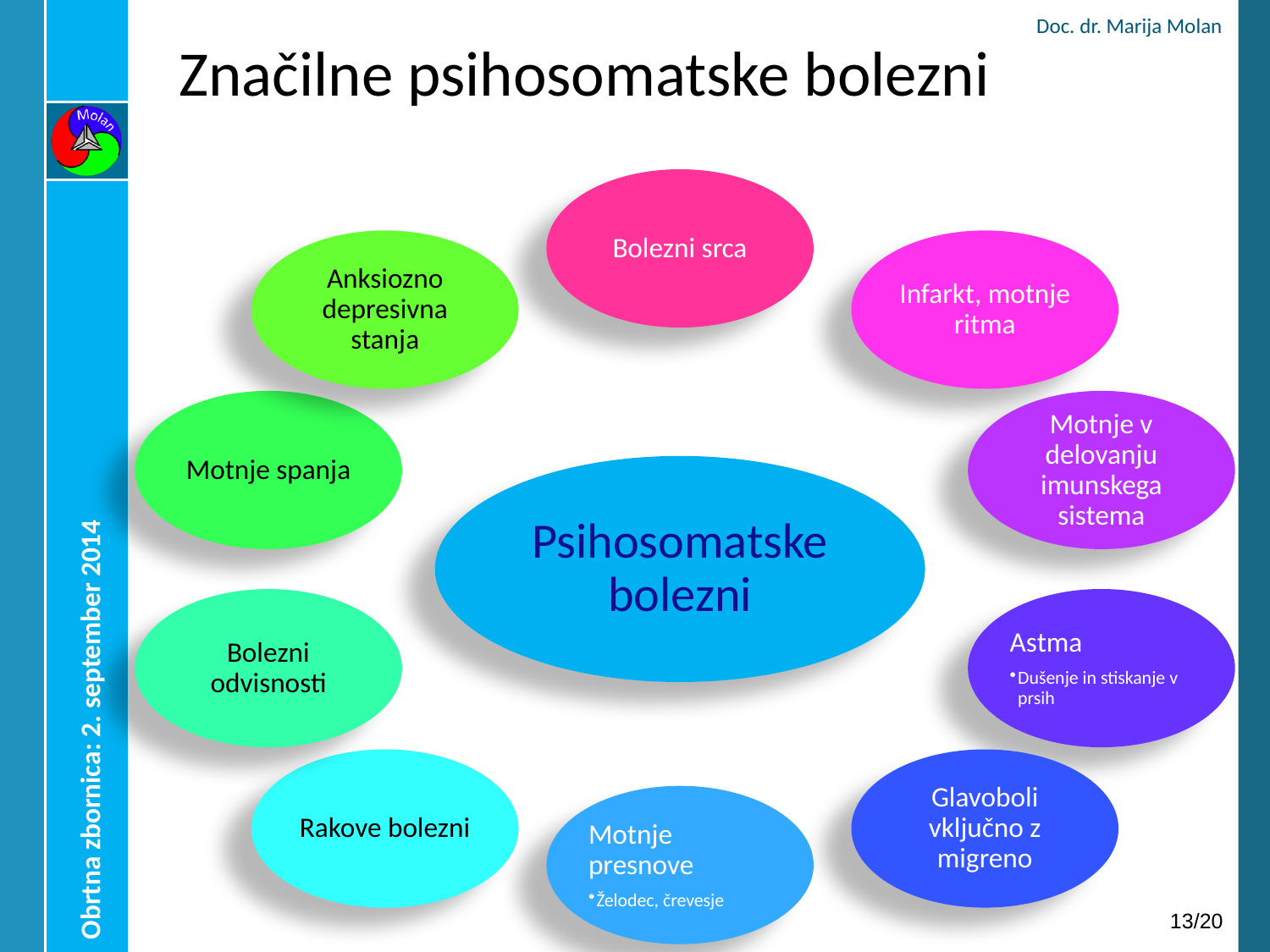

Doc. dr. Marija Molan
# Značilne psihosomatske bolezni
Bolezni srca
Infarkt, motnje ritma
Anksiozno depresivna stanja
Motnje spanja
Motnje v delovanju imunskega sistema
Psihosomatske bolezni
Astma
Dušenje in stiskanje v prsih
Bolezni odvisnosti
Rakove bolezni
Glavoboli vključno z migreno
Motnje presnove
Želodec, črevesje
Obrtna zbornica: 2. september 2014
13/20